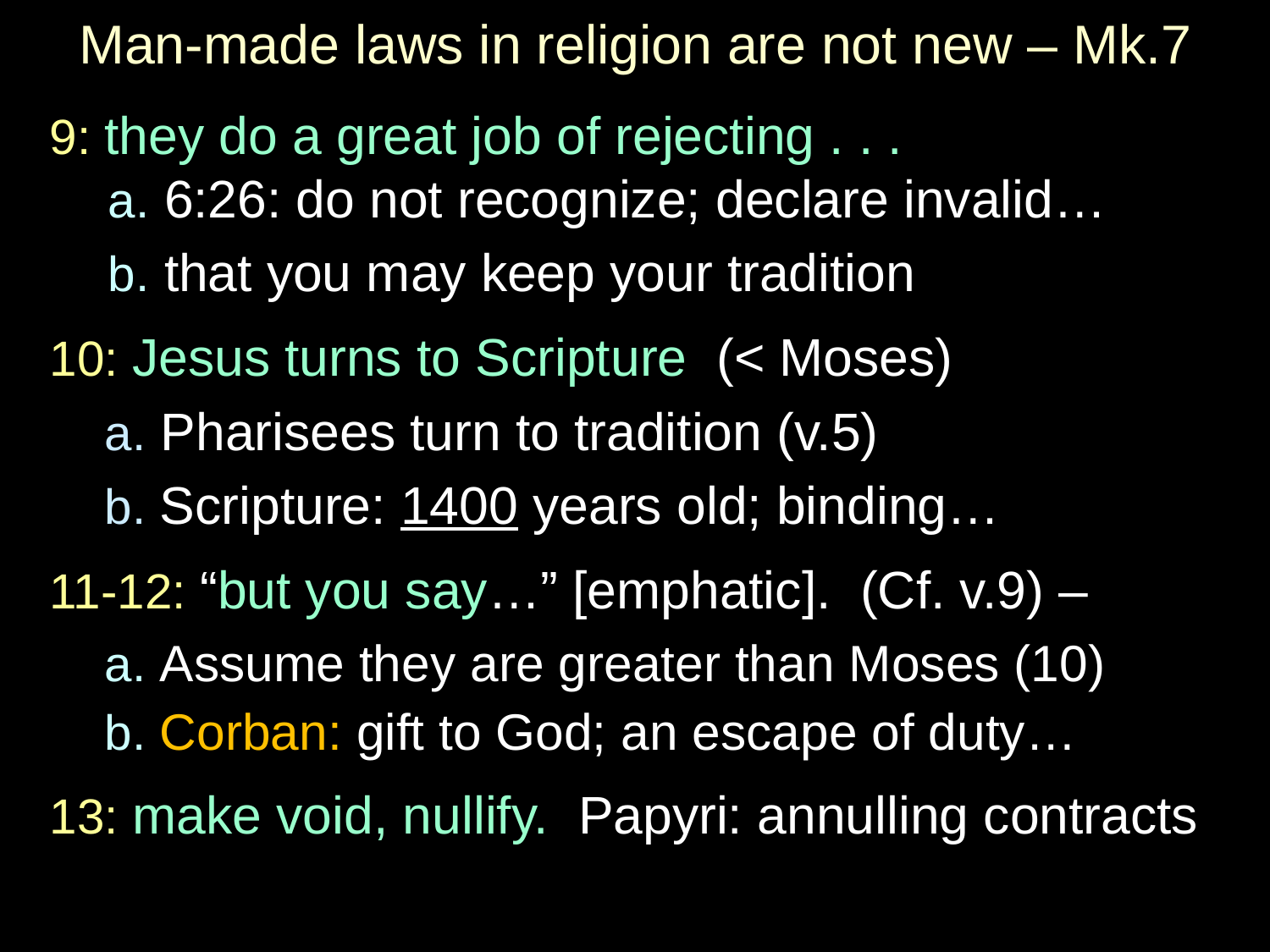

# Man-made laws in religion are not new – Mk.7
9: they do a great job of rejecting . . .
    a. 6:26: do not recognize; declare invalid…
    b. that you may keep your tradition
10: Jesus turns to Scripture  (< Moses)
	a. Pharisees turn to tradition (v.5)
	b. Scripture: 1400 years old; binding…
11-12: “but you say…” [emphatic].  (Cf. v.9) –
    a. Assume they are greater than Moses (10)
	b. Corban: gift to God; an escape of duty…
13: make void, nullify.  Papyri: annulling contracts